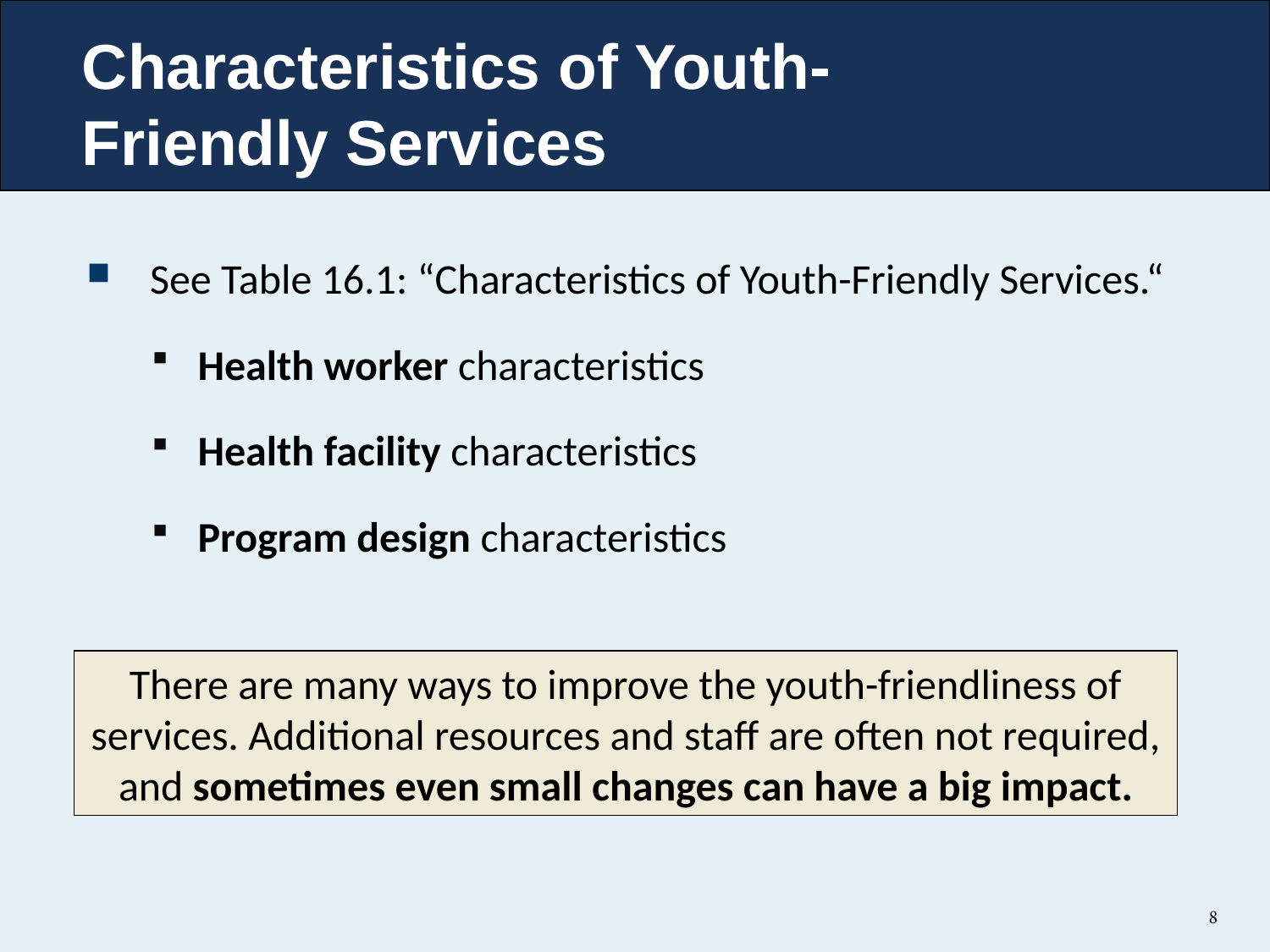

# Characteristics of Youth-          Friendly Services
See Table 16.1: “Characteristics of Youth-Friendly Services.“
Health worker characteristics
Health facility characteristics
Program design characteristics
There are many ways to improve the youth-friendliness of services. Additional resources and staff are often not required, and sometimes even small changes can have a big impact.
8